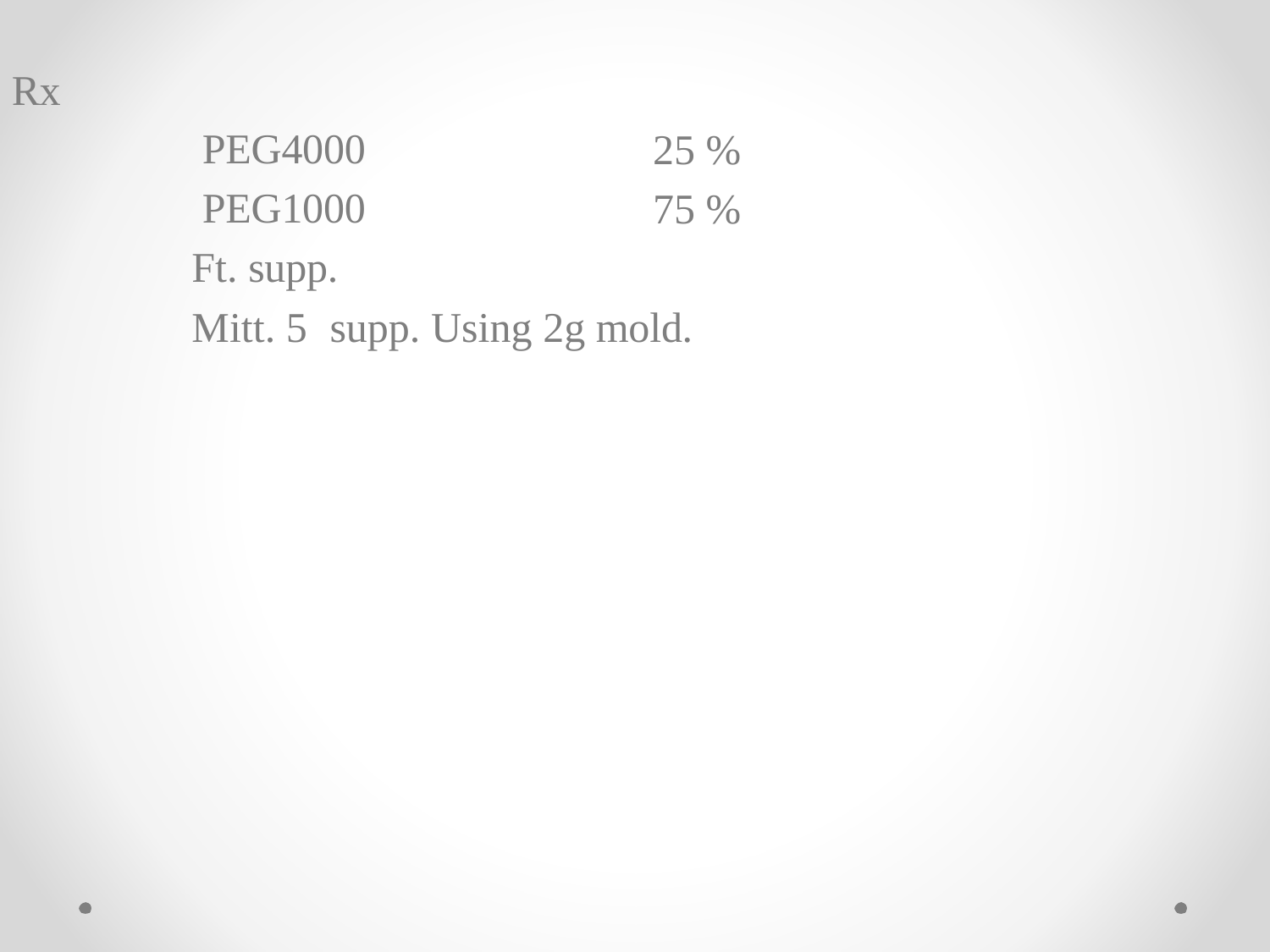

Rx
PEG4000 PEG1000
Ft. supp.
25 %
75 %
Mitt. 5	supp. Using 2g mold.